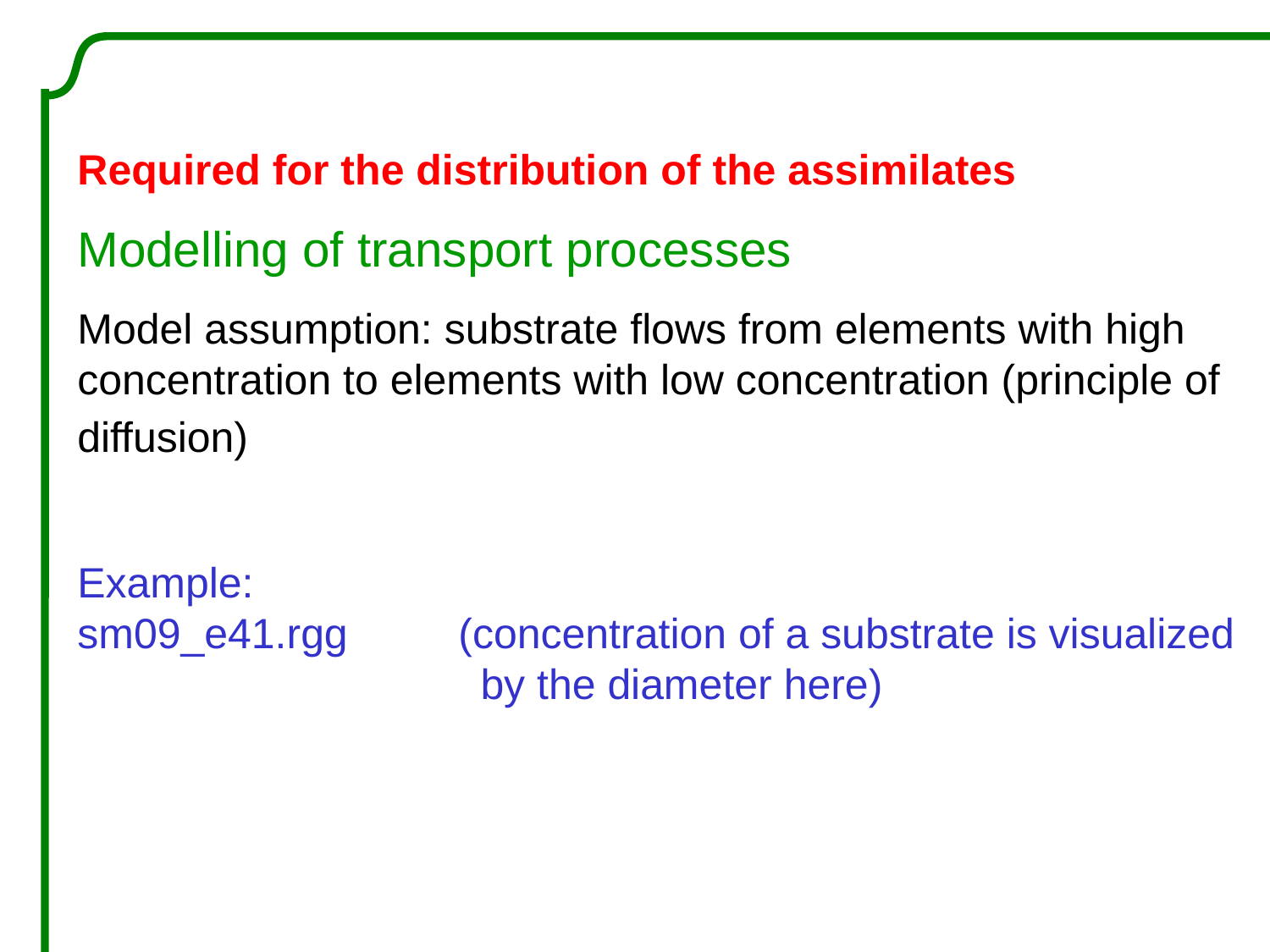

Required for the distribution of the assimilates
Modelling of transport processes
Model assumption: substrate flows from elements with high concentration to elements with low concentration (principle of diffusion)

Example:
sm09_e41.rgg	(concentration of a substrate is visualized
                                  by the diameter here)